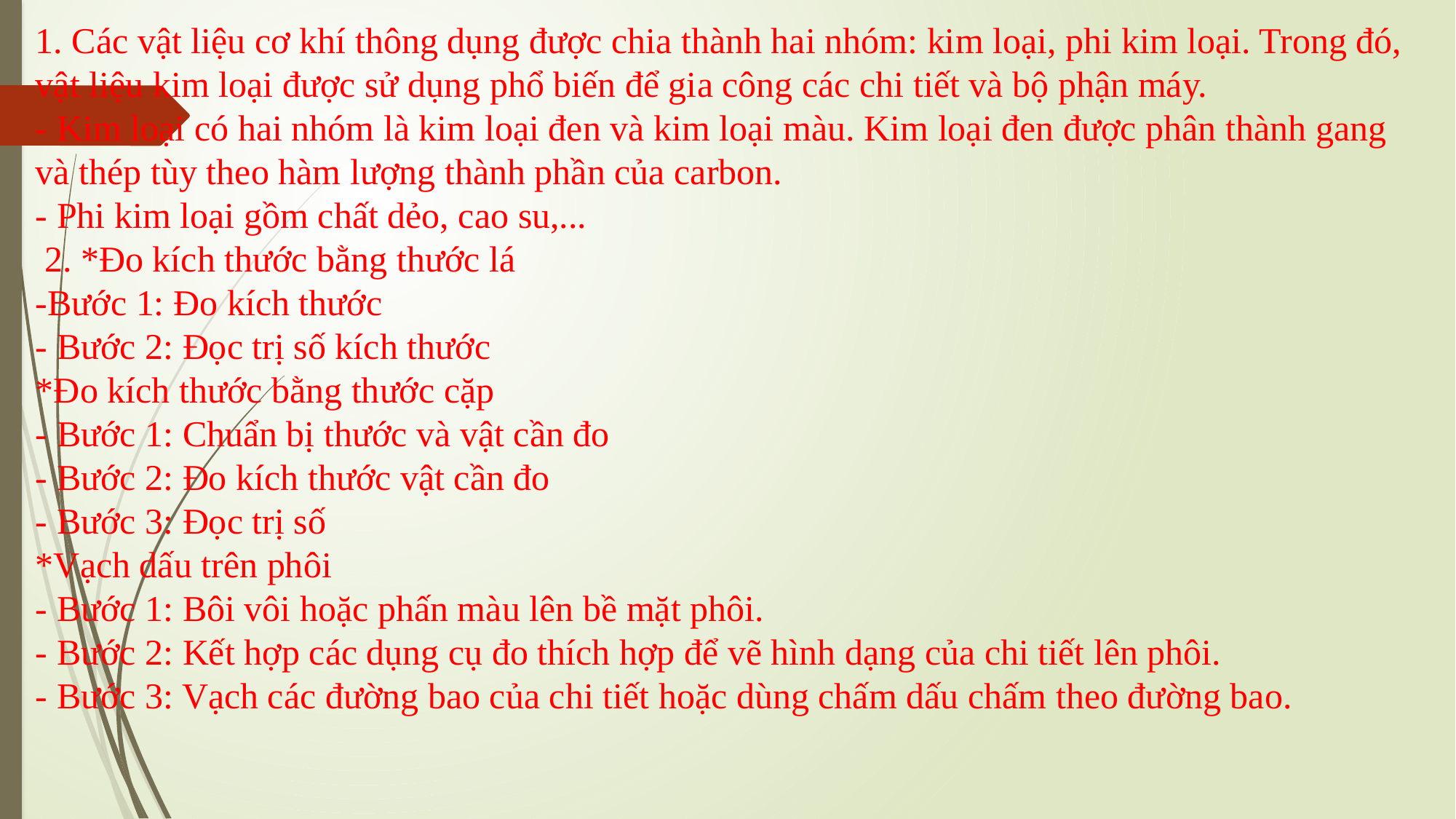

1. Các vật liệu cơ khí thông dụng được chia thành hai nhóm: kim loại, phi kim loại. Trong đó, vật liệu kim loại được sử dụng phổ biến để gia công các chi tiết và bộ phận máy.
- Kim loại có hai nhóm là kim loại đen và kim loại màu. Kim loại đen được phân thành gang và thép tùy theo hàm lượng thành phần của carbon.
- Phi kim loại gồm chất dẻo, cao su,...
 2. *Đo kích thước bằng thước lá
-Bước 1: Đo kích thước
- Bước 2: Đọc trị số kích thước
*Đo kích thước bằng thước cặp
- Bước 1: Chuẩn bị thước và vật cần đo
- Bước 2: Đo kích thước vật cần đo
- Bước 3: Đọc trị số
*Vạch dấu trên phôi
- Bước 1: Bôi vôi hoặc phấn màu lên bề mặt phôi.
- Bước 2: Kết hợp các dụng cụ đo thích hợp để vẽ hình dạng của chi tiết lên phôi.
- Bước 3: Vạch các đường bao của chi tiết hoặc dùng chấm dấu chấm theo đường bao.